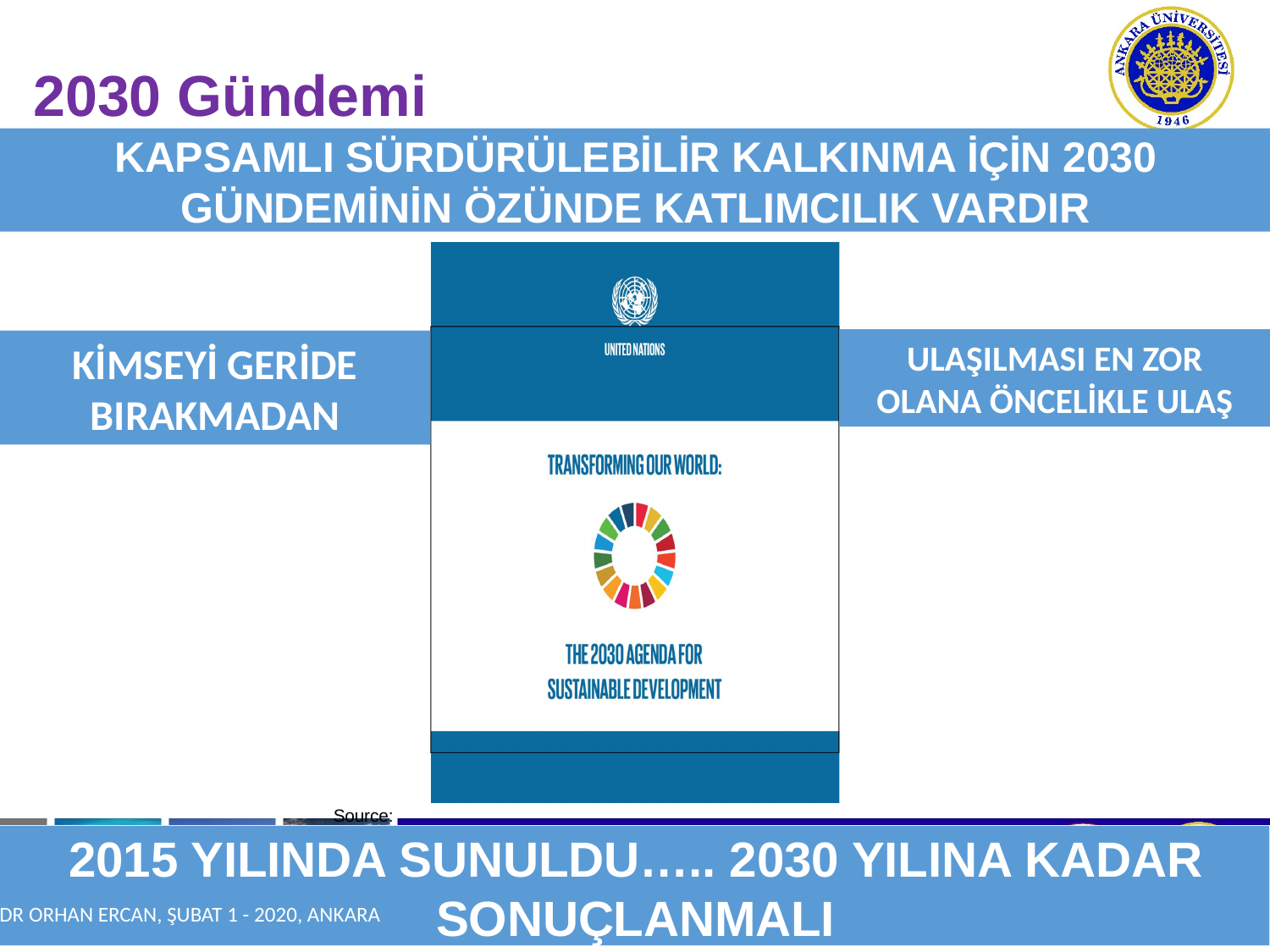

# 2030 Gündemi
KAPSAMLI SÜRDÜRÜLEBİLİR KALKINMA İÇİN 2030 GÜNDEMİNİN ÖZÜNDE KATLIMCILIK VARDIR

ULAŞILMASI EN ZOR OLANA ÖNCELİKLE ULAŞ
KİMSEYİ GERİDE BIRAKMADAN
Source:https://sustainabledevelopment.un.org/content/documents/21252030%20Agenda%20for%20S
2015 YILINDA SUNULDU….. 2030 YILINA KADAR SONUÇLANMALI
5
Dr Orhan ERCAN, Şubat 1 - 2020, ANKARA